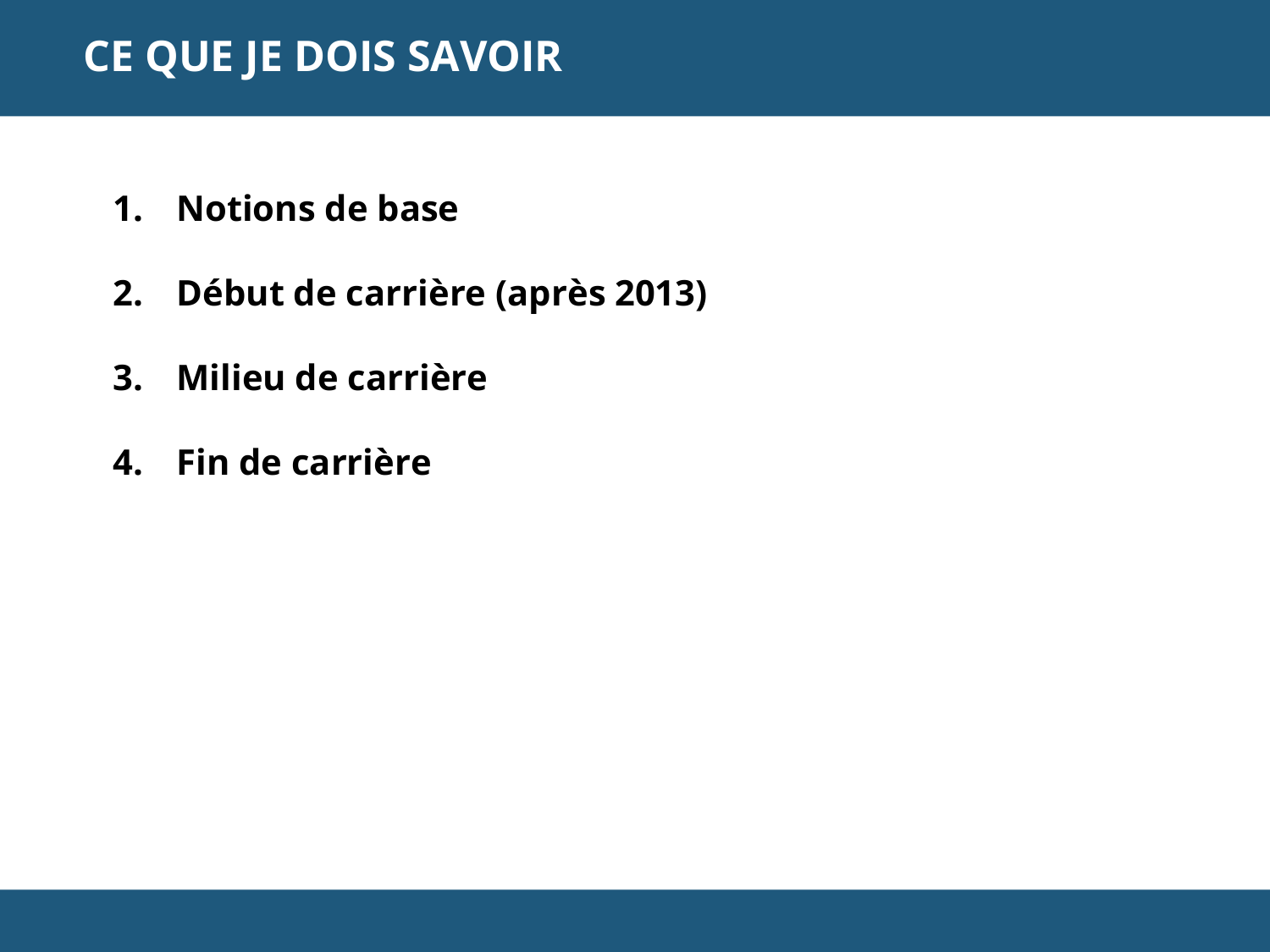

Ce que je dois savoir
Notions de base
Début de carrière (après 2013)
Milieu de carrière
Fin de carrière